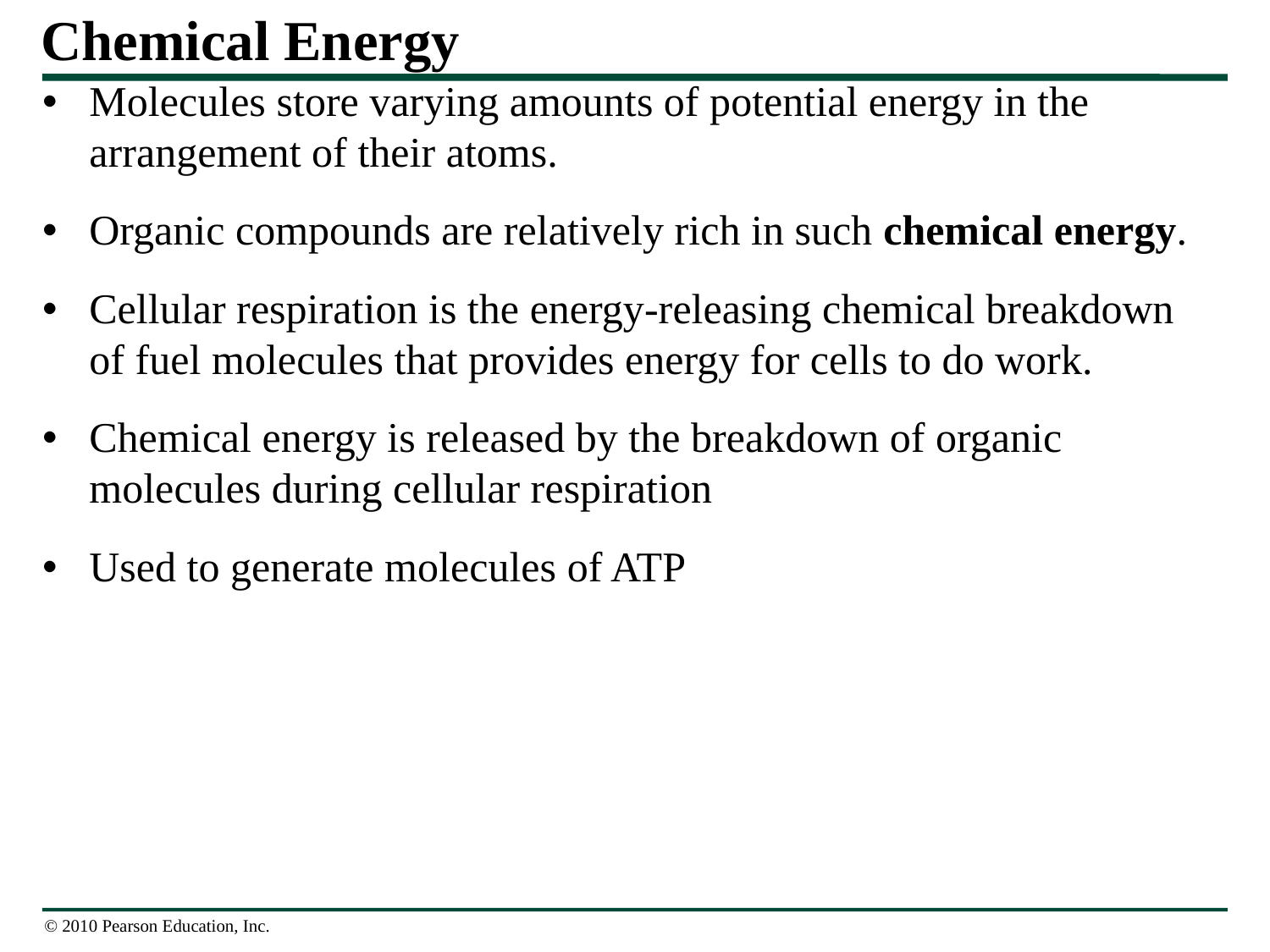

# Chemical Energy
Molecules store varying amounts of potential energy in the arrangement of their atoms.
Organic compounds are relatively rich in such chemical energy.
Cellular respiration is the energy-releasing chemical breakdown of fuel molecules that provides energy for cells to do work.
Chemical energy is released by the breakdown of organic molecules during cellular respiration
Used to generate molecules of ATP